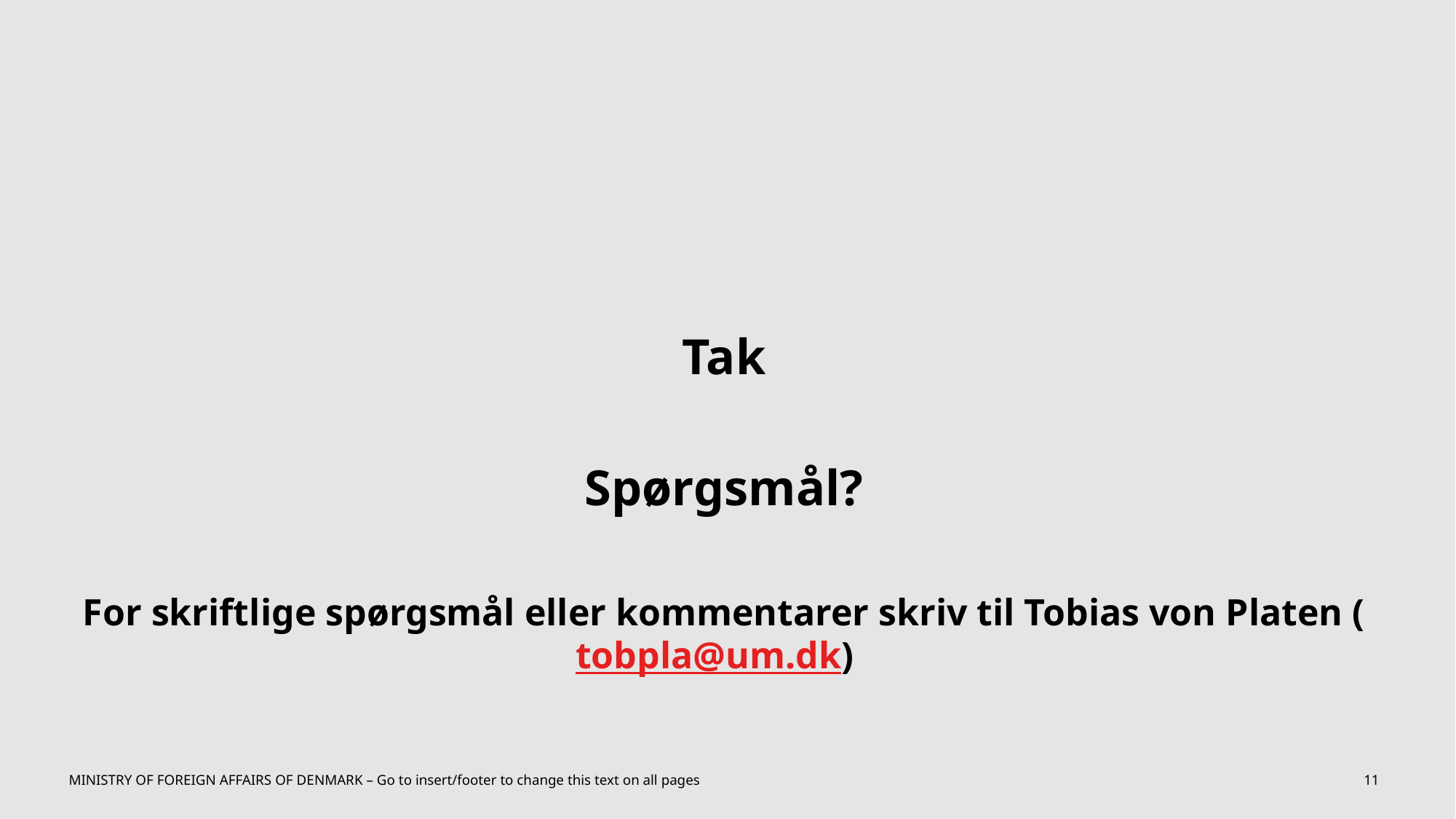

#

Tak

Spørgsmål?

For skriftlige spørgsmål eller kommentarer skriv til Tobias von Platen (tobpla@um.dk)
MINISTRY OF FOREIGN AFFAIRS OF DENMARK – Go to insert/footer to change this text on all pages
11